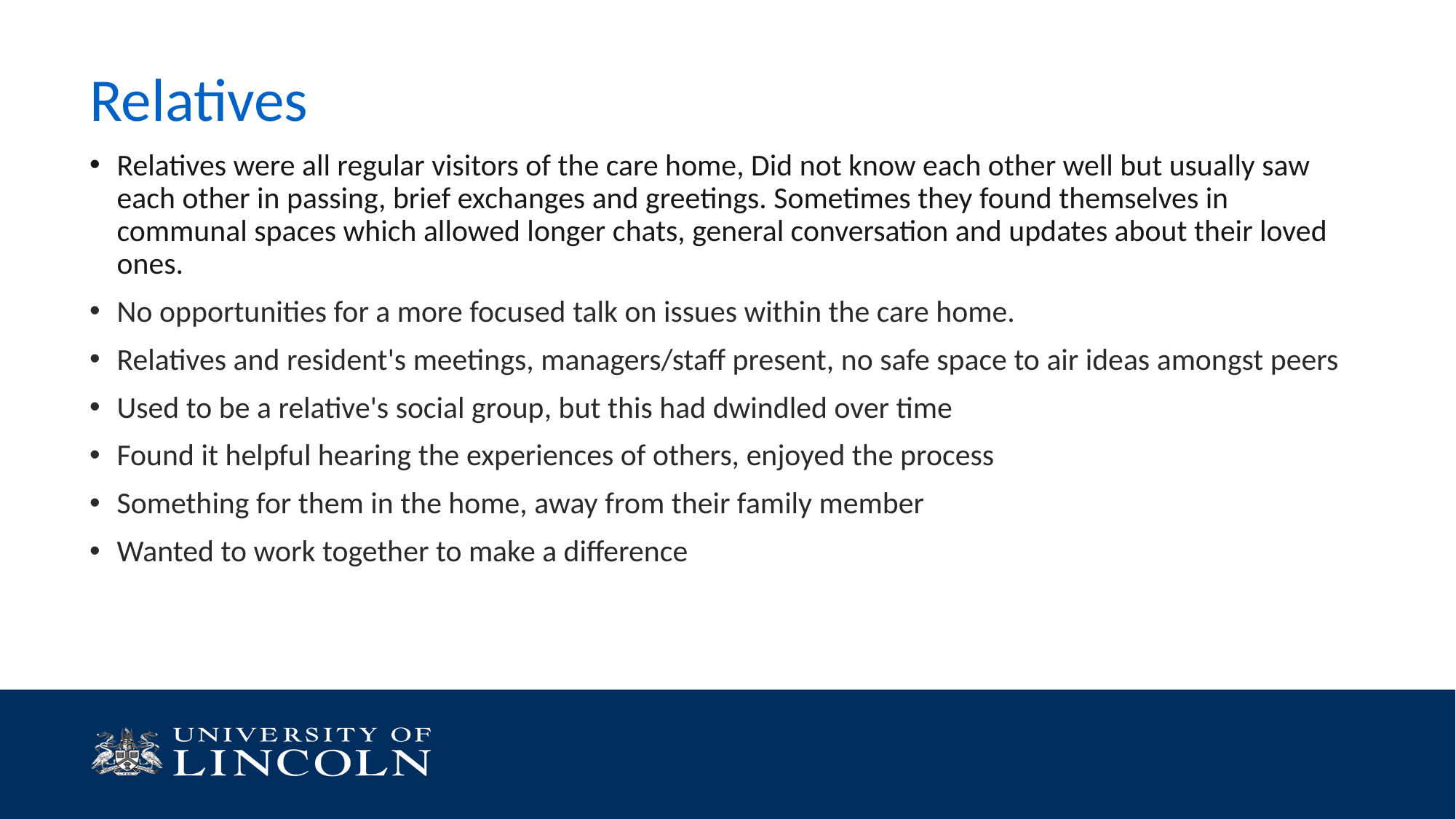

Relatives
Relatives were all regular visitors of the care home, Did not know each other well but usually saw each other in passing, brief exchanges and greetings. Sometimes they found themselves in communal spaces which allowed longer chats, general conversation and updates about their loved ones.
No opportunities for a more focused talk on issues within the care home.
Relatives and resident's meetings, managers/staff present, no safe space to air ideas amongst peers
Used to be a relative's social group, but this had dwindled over time
Found it helpful hearing the experiences of others, enjoyed the process
Something for them in the home, away from their family member
Wanted to work together to make a difference